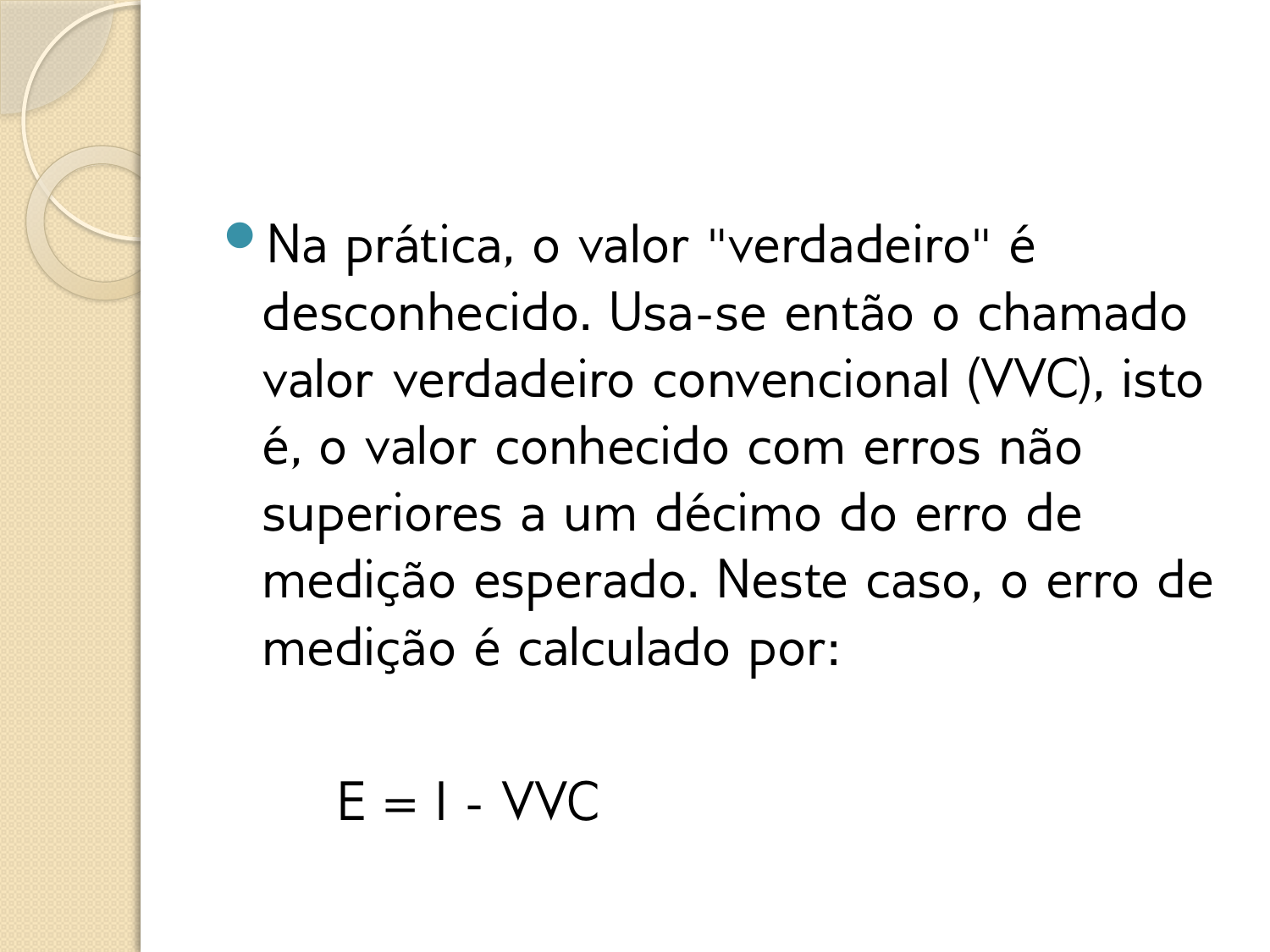

#
Na prática, o valor "verdadeiro" é desconhecido. Usa-se então o chamado valor verdadeiro convencional (VVC), isto é, o valor conhecido com erros não superiores a um décimo do erro de medição esperado. Neste caso, o erro de medição é calculado por:

						E = I - VVC